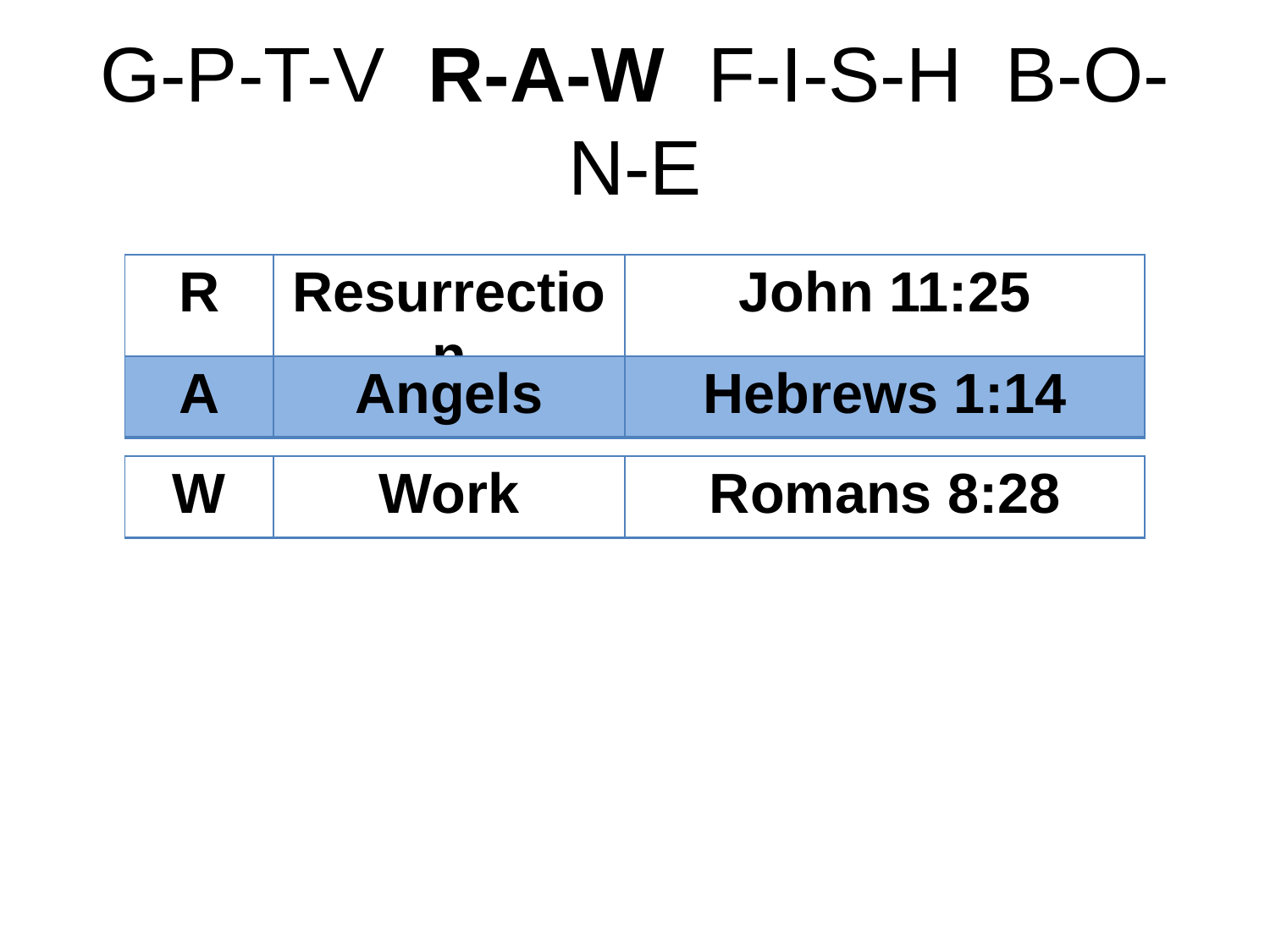

# G-P-T-V  R-A-W  F-I-S-H  B-O-N-E
| R | Resurrection | John 11:25 |
| --- | --- | --- |
| A | Angels | Hebrews 1:14 |
| --- | --- | --- |
| W | Work | Romans 8:28 |
| --- | --- | --- |